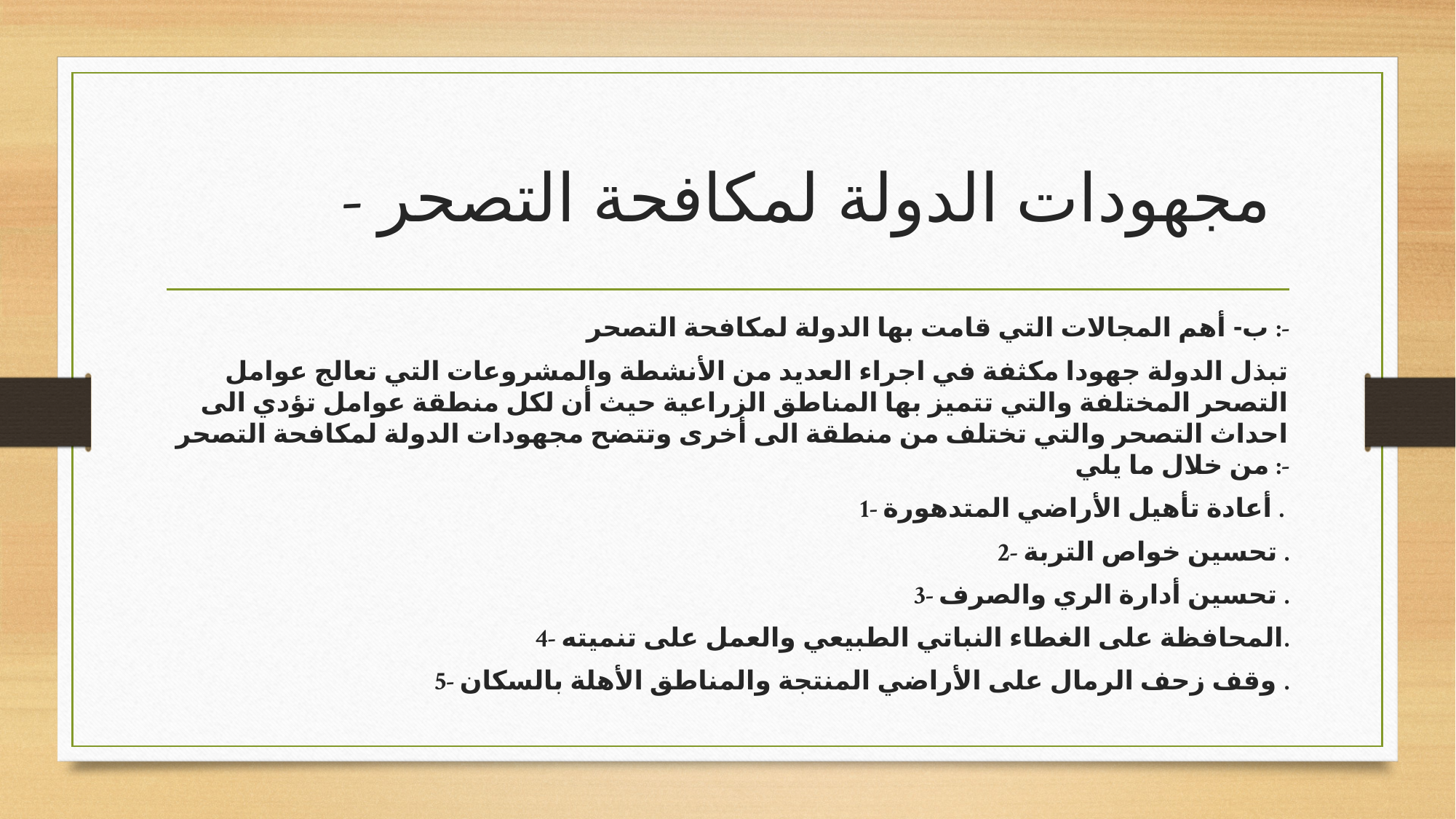

# - مجهودات الدولة لمكافحة التصحر
ب- أهم المجالات التي قامت بها الدولة لمكافحة التصحر :-
تبذل الدولة جهودا مكثفة في اجراء العديد من الأنشطة والمشروعات التي تعالج عوامل التصحر المختلفة والتي تتميز بها المناطق الزراعية حيث أن لكل منطقة عوامل تؤدي الى احداث التصحر والتي تختلف من منطقة الى أخرى وتتضح مجهودات الدولة لمكافحة التصحر من خلال ما يلي :-
1- أعادة تأهيل الأراضي المتدهورة .
2- تحسين خواص التربة .
3- تحسين أدارة الري والصرف .
4- المحافظة على الغطاء النباتي الطبيعي والعمل على تنميته.
5- وقف زحف الرمال على الأراضي المنتجة والمناطق الأهلة بالسكان .